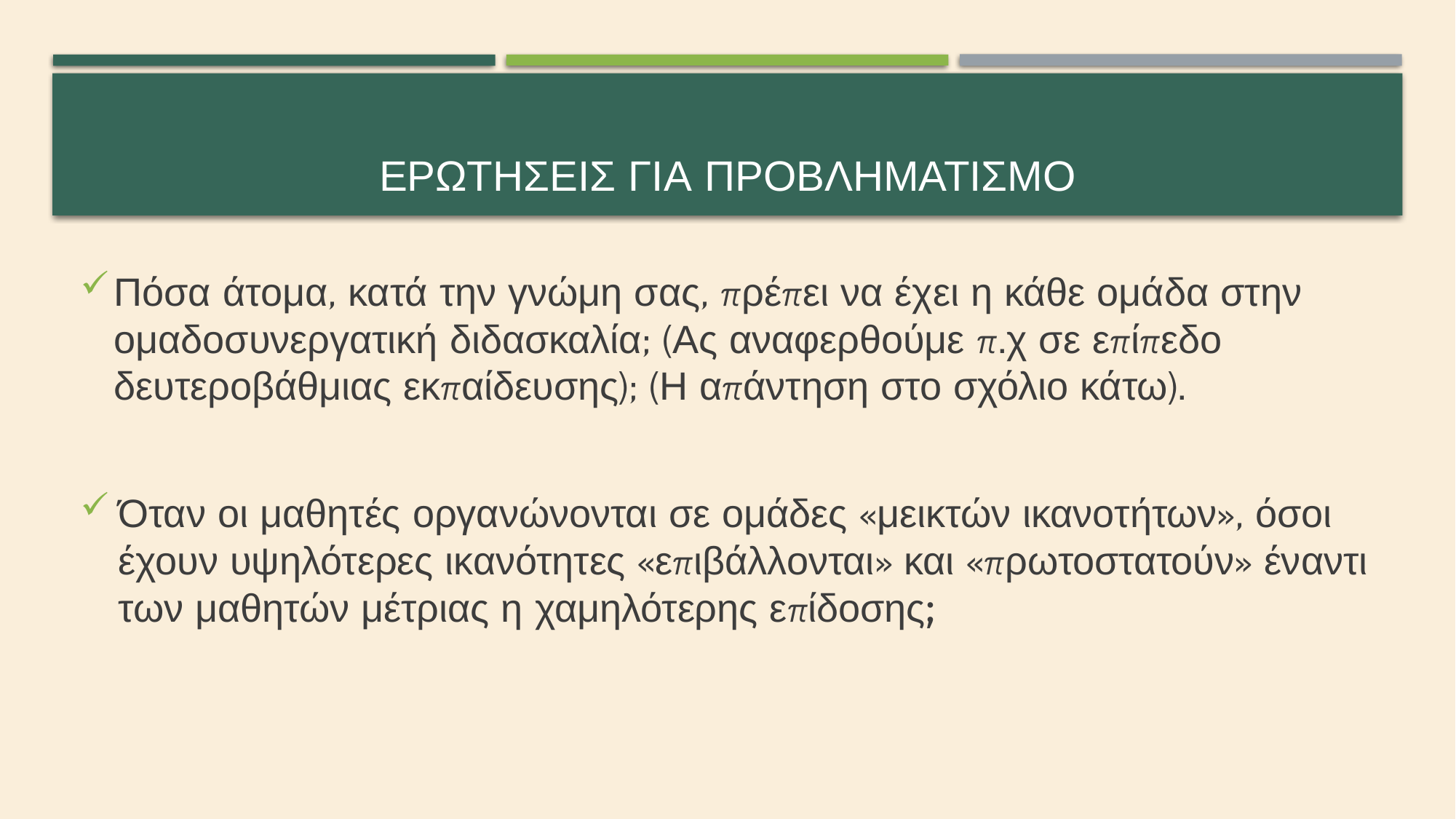

# Ερωτησεισ ΓΙΑ προβληματισμο
Πόσα άτομα, κατά την γνώμη σας, πρέπει να έχει η κάθε ομάδα στην ομαδοσυνεργατική διδασκαλία; (Ας αναφερθούμε π.χ σε επίπεδο δευτεροβάθμιας εκπαίδευσης); (Η απάντηση στο σχόλιο κάτω).

Όταν οι μαθητές οργανώνονται σε ομάδες «μεικτών ικανοτήτων», όσοι έχουν υψηλότερες ικανότητες «επιβάλλονται» και «πρωτοστατούν» έναντι των μαθητών μέτριας η χαμηλότερης επίδοσης;